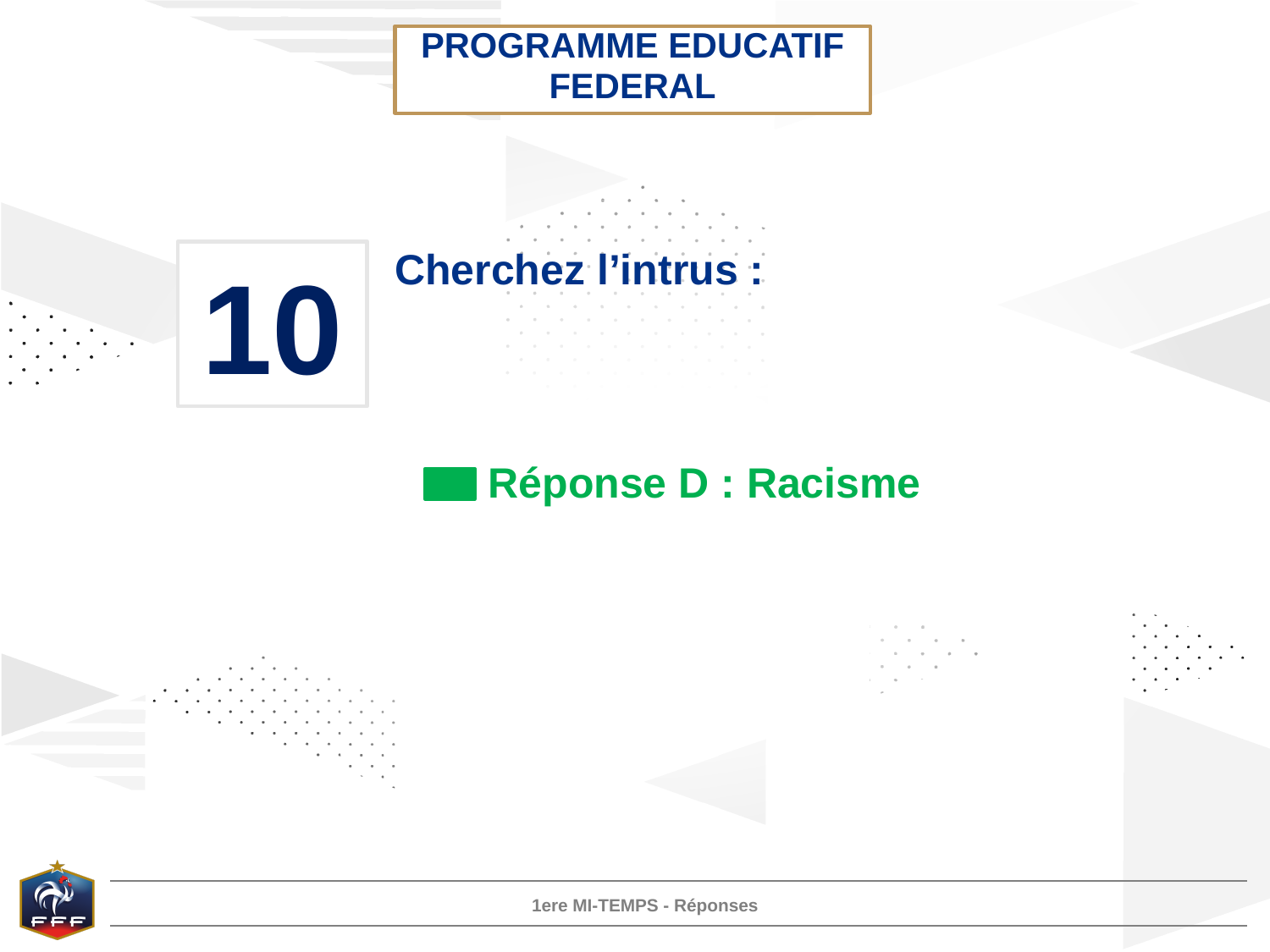

PROGRAMME EDUCATIF FEDERAL

10
Cherchez l’intrus :

Réponse D : Racisme

1ere MI-TEMPS - Réponses